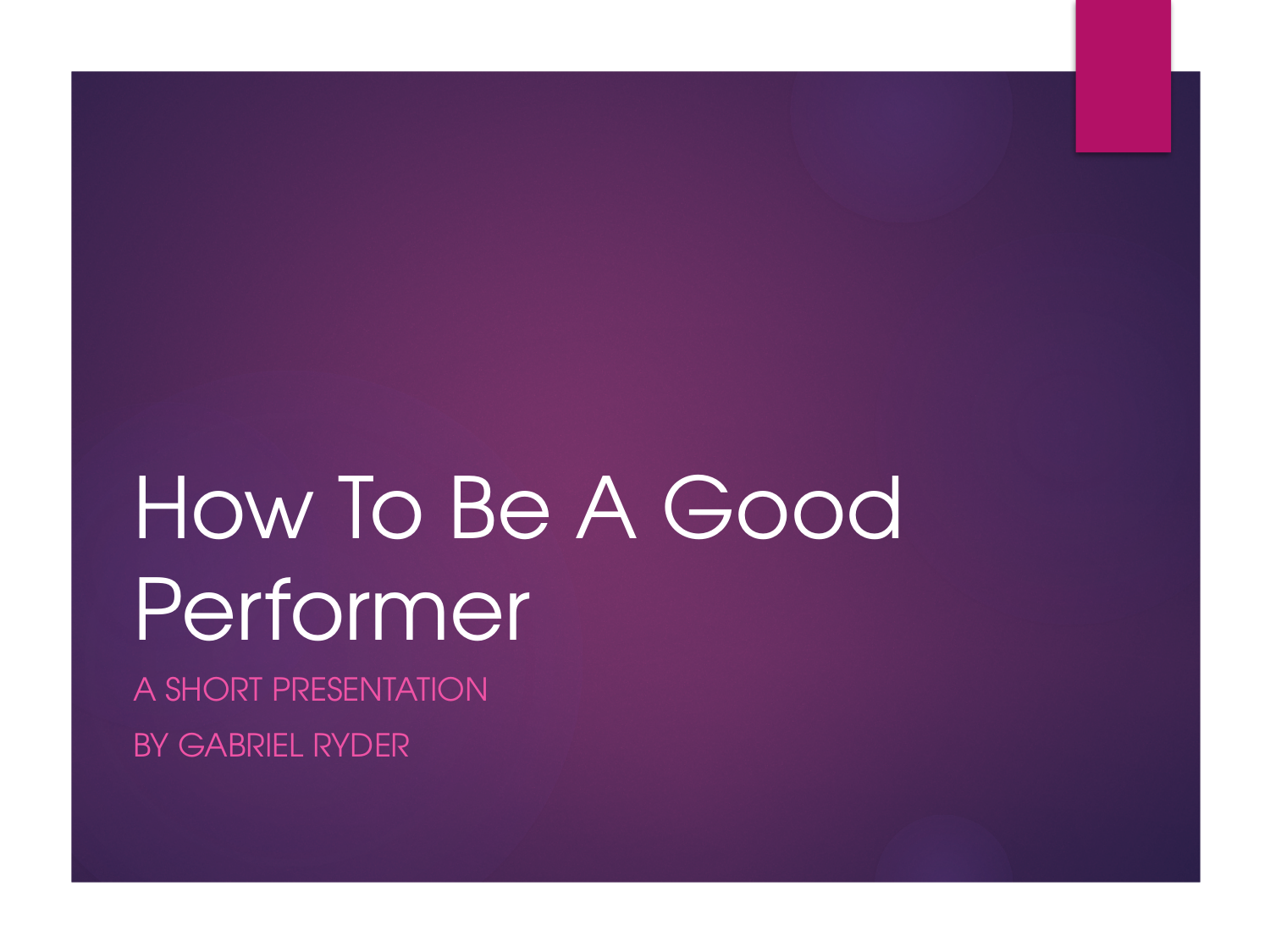

# How To Be A Good Performer
A Short Presentation
By Gabriel Ryder